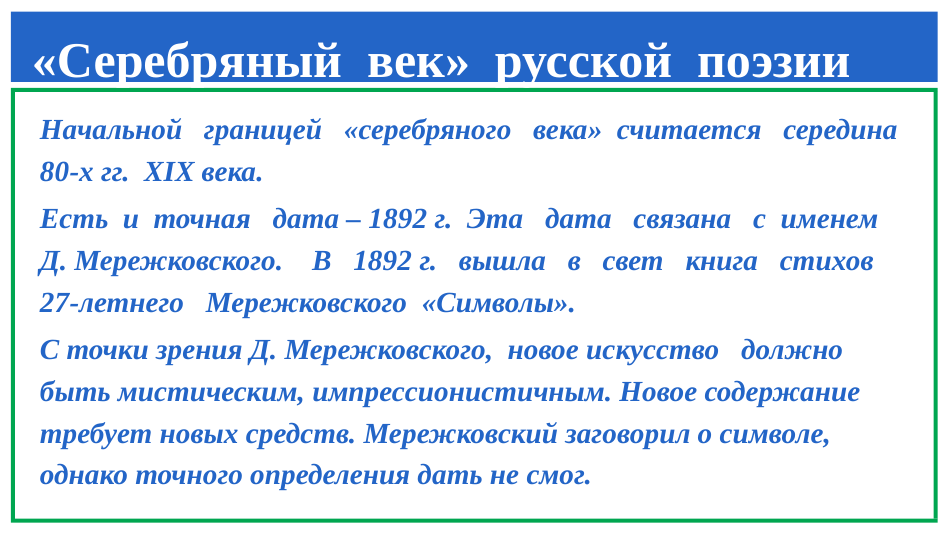

# «Серебряный  век»  русской  поэзии
Начальной   границей   «серебряного   века»  считается   середина 80-х гг.  XIX века.
Есть  и  точная   дата – 1892 г.  Эта   дата   связана   с  именем Д. Мережковского.    В   1892 г.   вышла   в   свет   книга   стихов 27-летнего   Мережковского  «Символы».
С точки зрения Д. Мережковского,  новое искусство   должно быть мистическим, импрессионистичным. Новое содержание требует новых средств. Мережковский заговорил о символе, однако точного определения дать не смог.